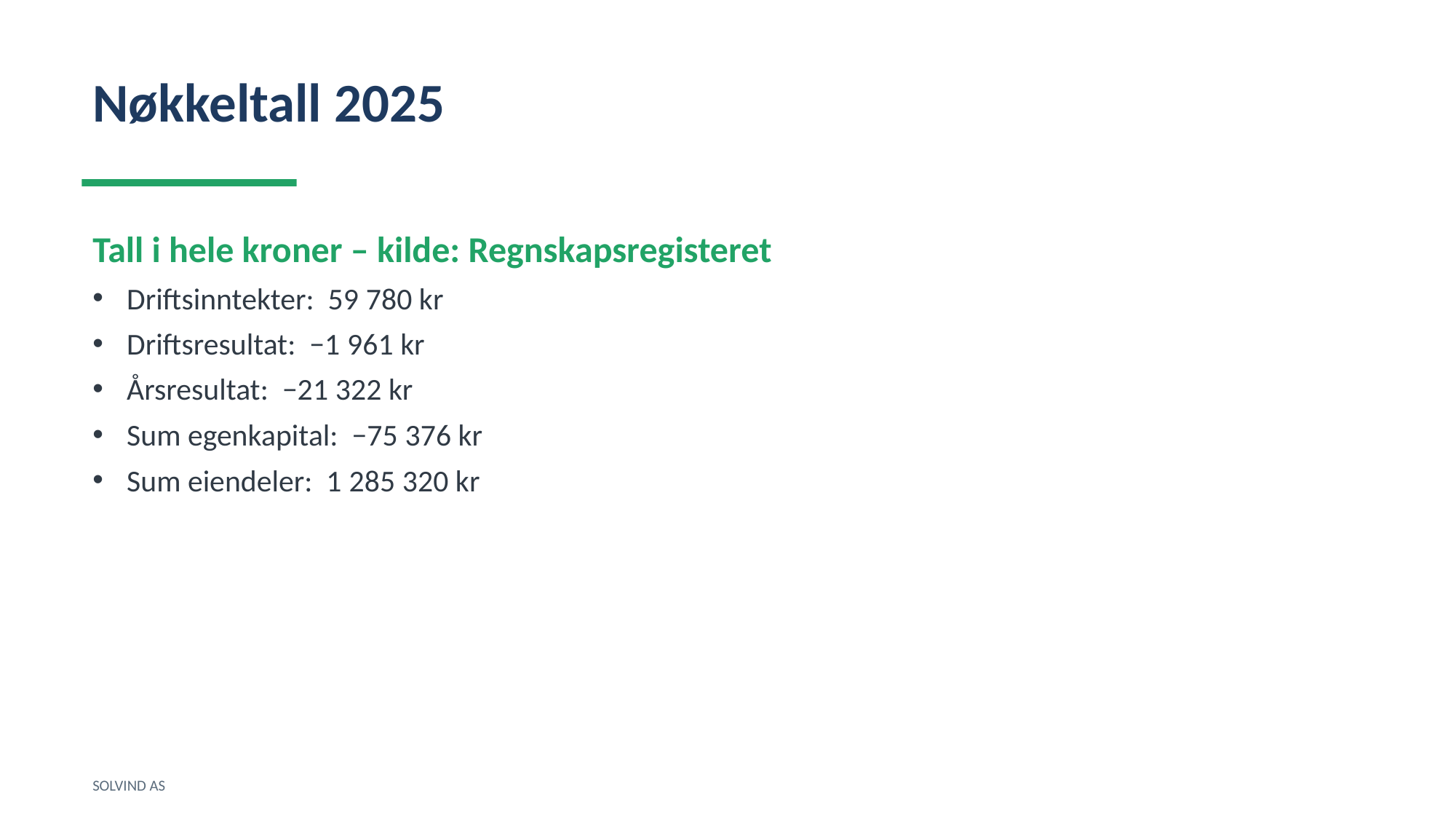

Nøkkeltall 2025

Tall i hele kroner – kilde: Regnskapsregisteret
Driftsinntekter:  59 780 kr
Driftsresultat:  −1 961 kr
Årsresultat:  −21 322 kr
Sum egenkapital:  −75 376 kr
Sum eiendeler:  1 285 320 kr
SOLVIND AS